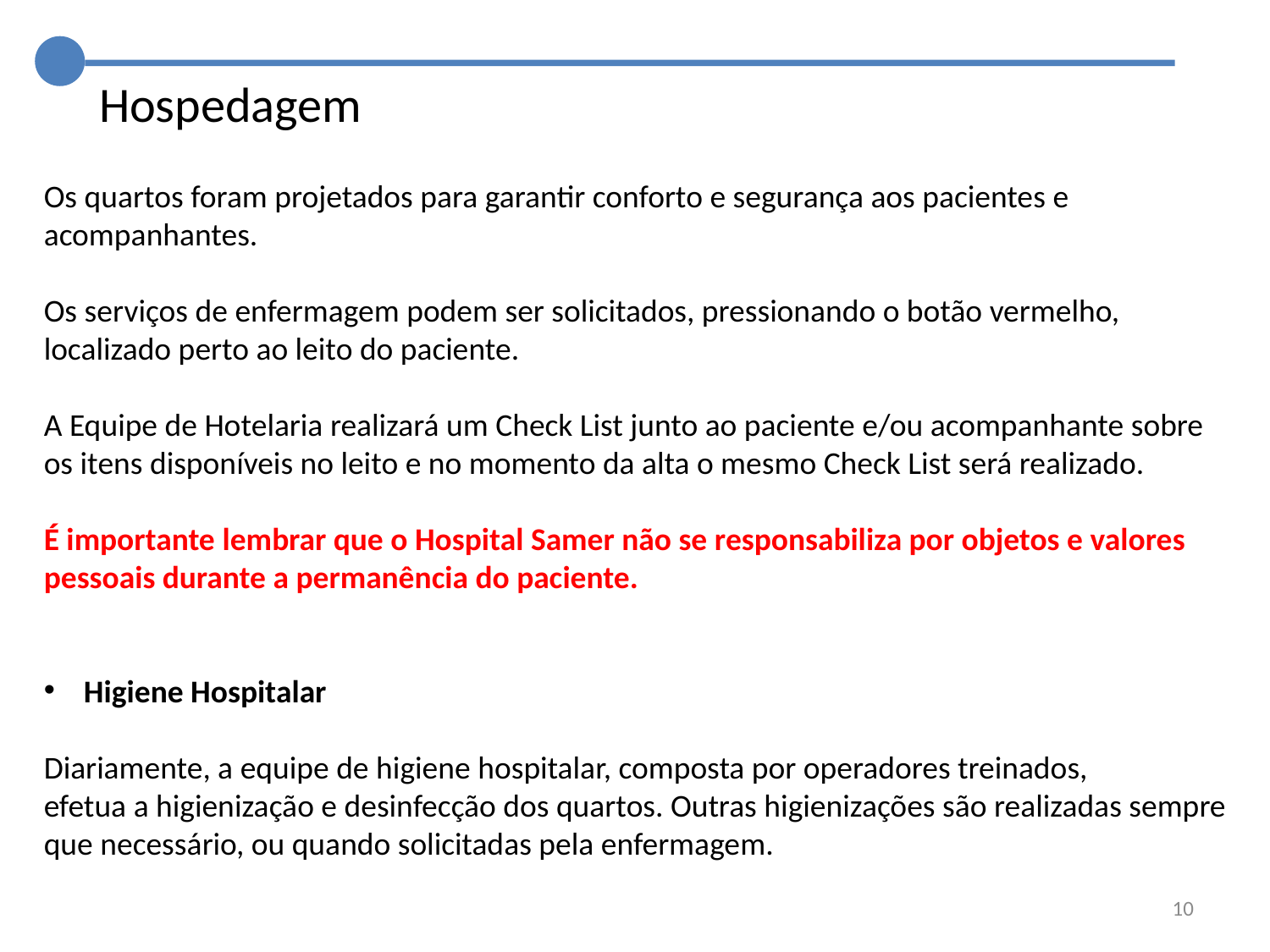

Hospedagem
Os quartos foram projetados para garantir conforto e segurança aos pacientes e
acompanhantes.

Os serviços de enfermagem podem ser solicitados, pressionando o botão vermelho,
localizado perto ao leito do paciente.

A Equipe de Hotelaria realizará um Check List junto ao paciente e/ou acompanhante sobre
os itens disponíveis no leito e no momento da alta o mesmo Check List será realizado.

É importante lembrar que o Hospital Samer não se responsabiliza por objetos e valores
pessoais durante a permanência do paciente.

Higiene Hospitalar

Diariamente, a equipe de higiene hospitalar, composta por operadores treinados,
efetua a higienização e desinfecção dos quartos. Outras higienizações são realizadas sempre
que necessário, ou quando solicitadas pela enfermagem.

10